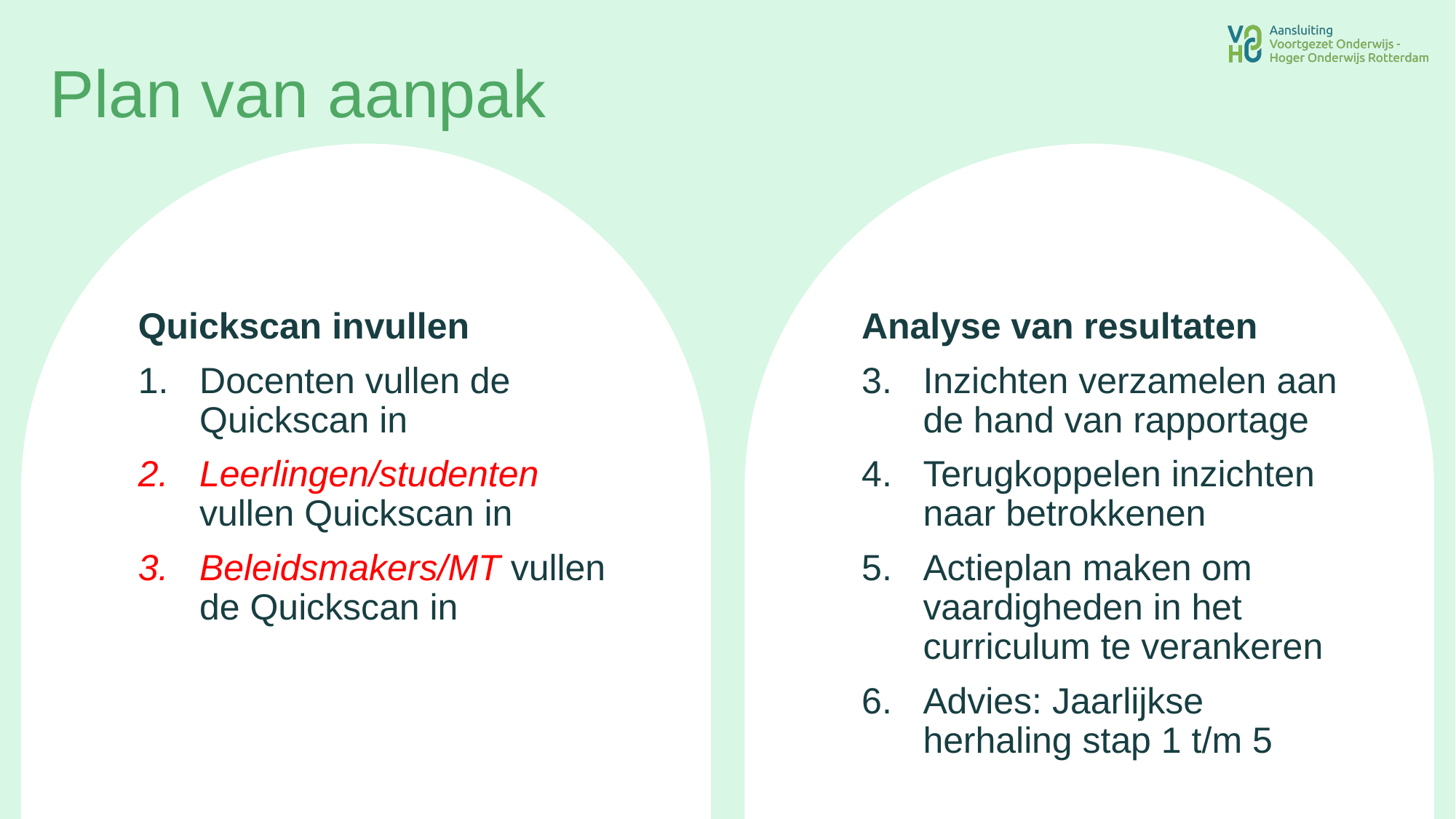

# Plan van aanpak
Quickscan invullen
Docenten vullen de Quickscan in
Leerlingen/studenten vullen Quickscan in
Beleidsmakers/MT vullen de Quickscan in

Analyse van resultaten
Inzichten verzamelen aan de hand van rapportage
Terugkoppelen inzichten naar betrokkenen
Actieplan maken om vaardigheden in het curriculum te verankeren
Advies: Jaarlijkse herhaling stap 1 t/m 5